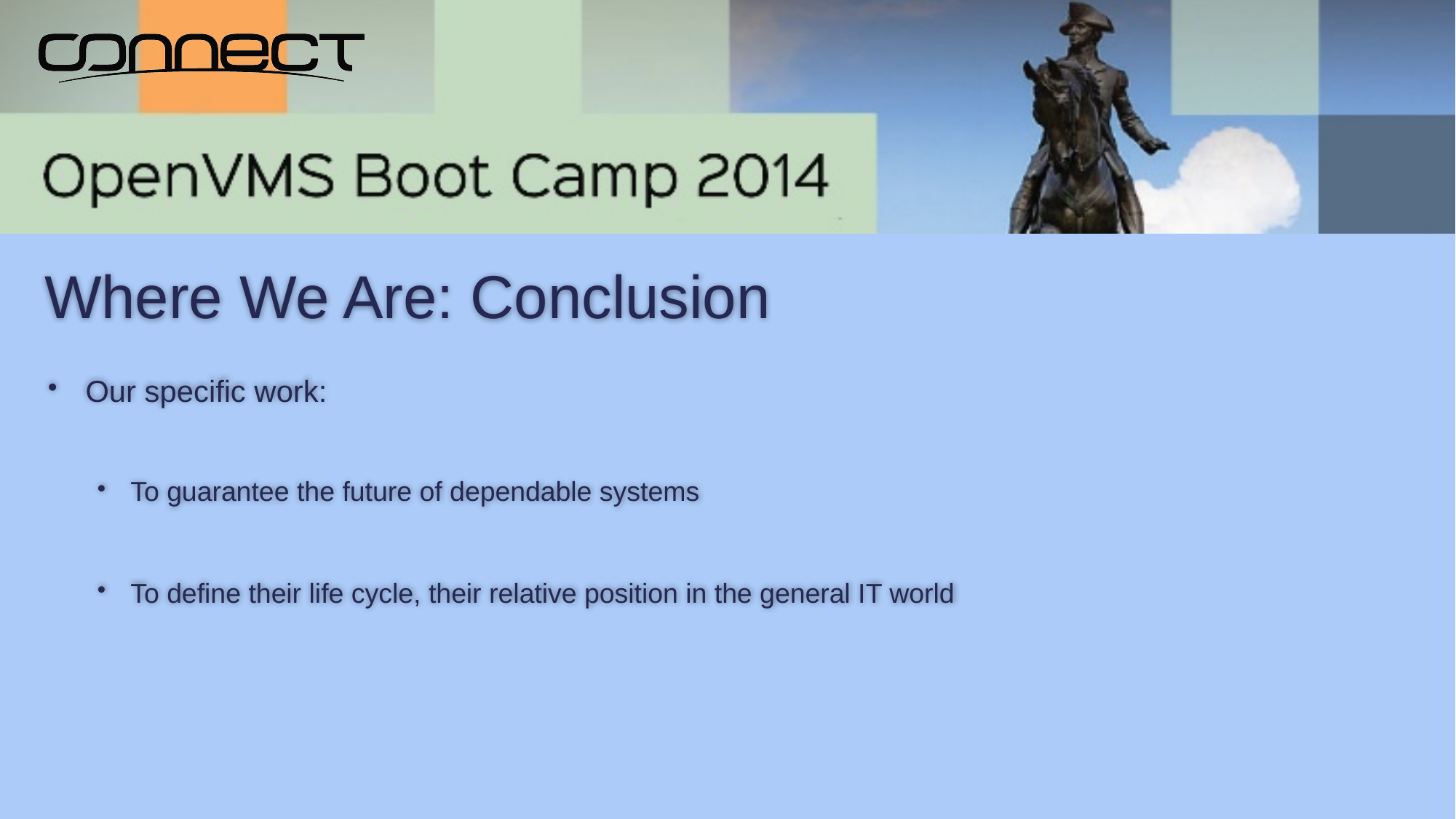

# Where We Are: Conclusion
Our specific work:

To guarantee the future of dependable systems

To define their life cycle, their relative position in the general IT world